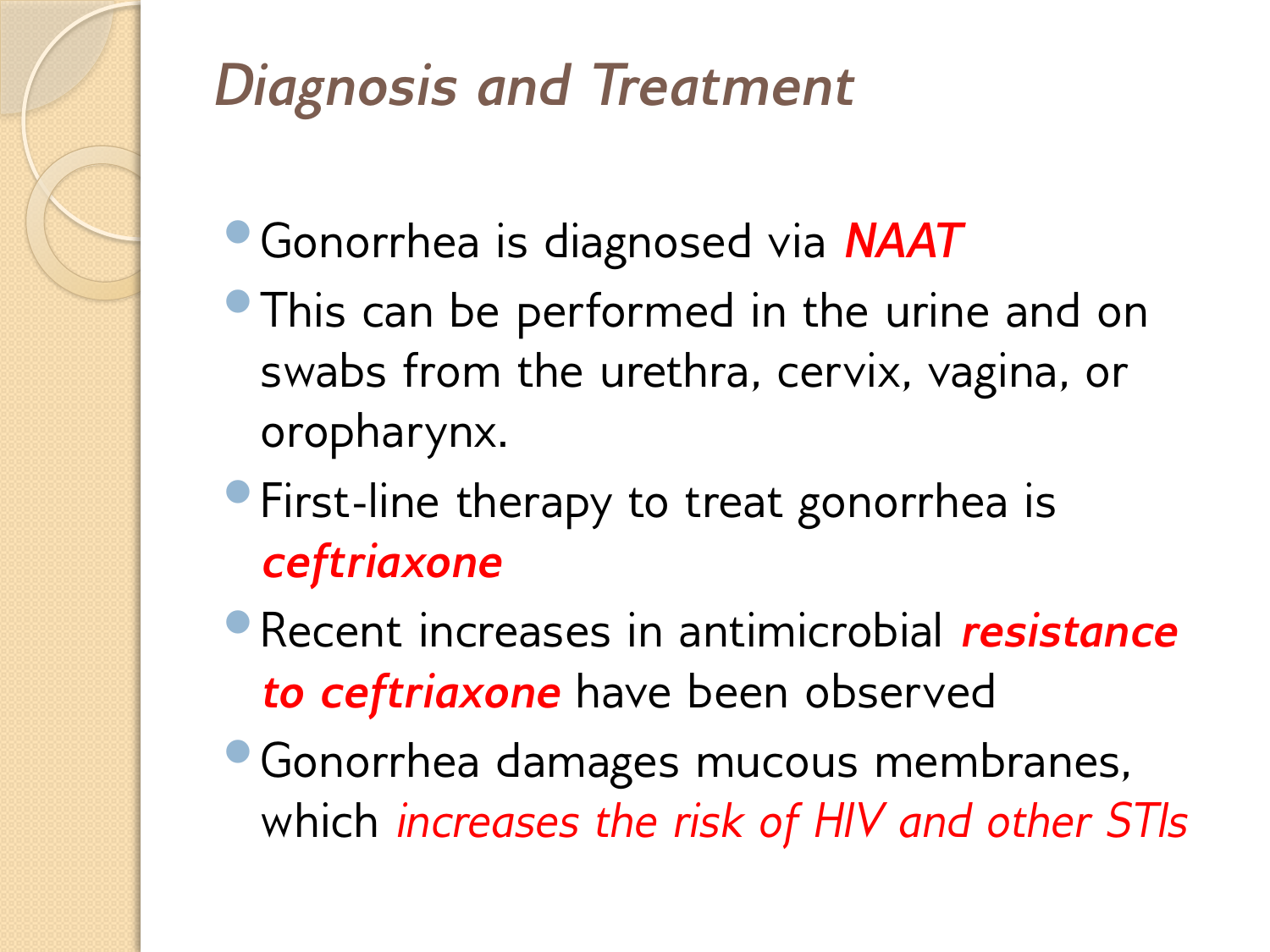

# Diagnosis and Treatment
Gonorrhea is diagnosed via NAAT
This can be performed in the urine and on swabs from the urethra, cervix, vagina, or oropharynx.
First-line therapy to treat gonorrhea is ceftriaxone
Recent increases in antimicrobial resistance to ceftriaxone have been observed
Gonorrhea damages mucous membranes, which increases the risk of HIV and other STIs